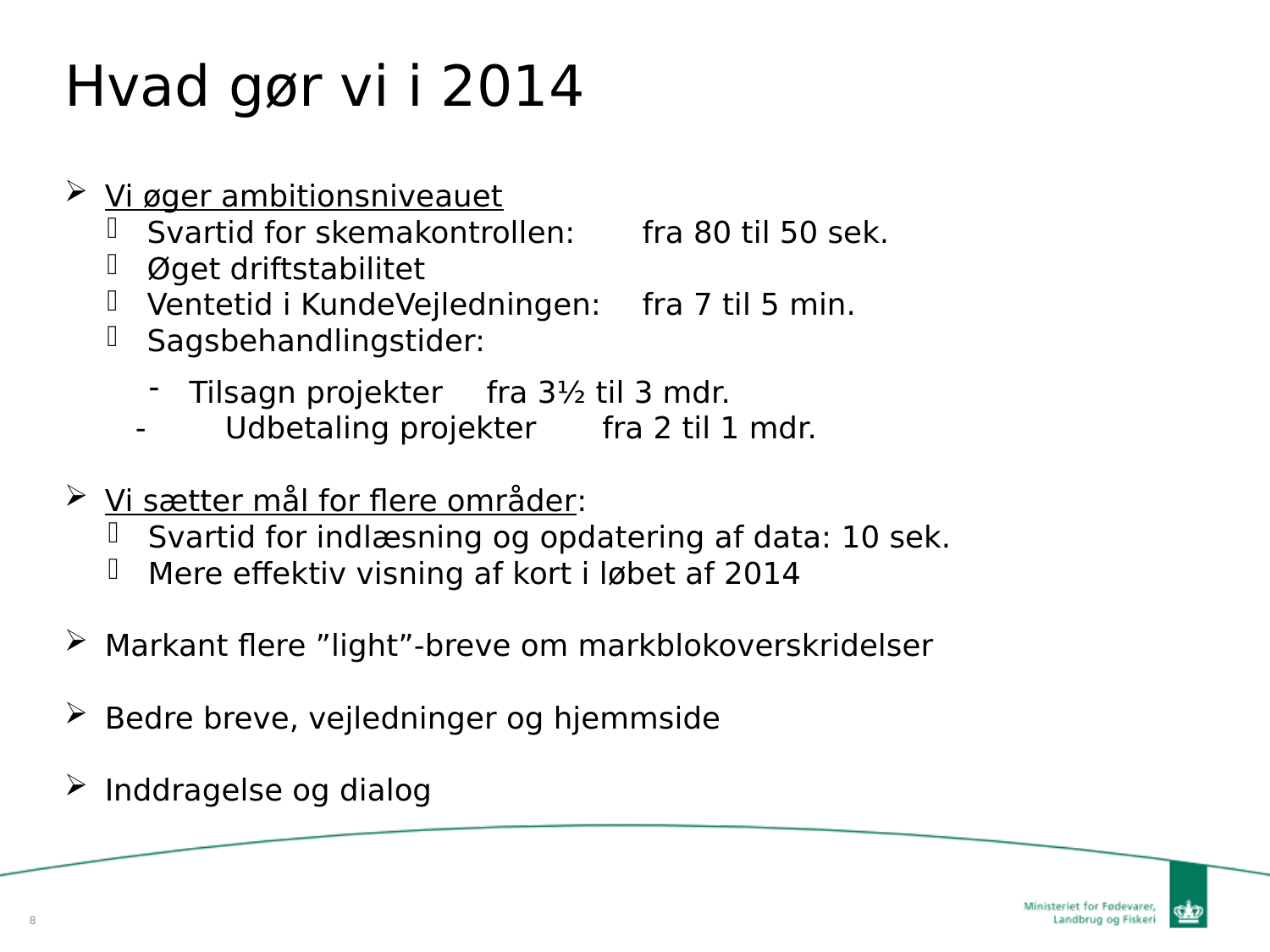

# Hvad gør vi i 2014
Vi øger ambitionsniveauet
Svartid for skemakontrollen: 	fra 80 til 50 sek.
Øget driftstabilitet
Ventetid i KundeVejledningen: 	fra 7 til 5 min.
Sagsbehandlingstider:
Tilsagn projekter				fra 3½ til 3 mdr.
	   -	  Udbetaling projekter			fra 2 til 1 mdr.

Vi sætter mål for flere områder:
Svartid for indlæsning og opdatering af data:	10 sek.
Mere effektiv visning af kort i løbet af 2014

Markant flere ”light”-breve om markblokoverskridelser

Bedre breve, vejledninger og hjemmside

Inddragelse og dialog

8